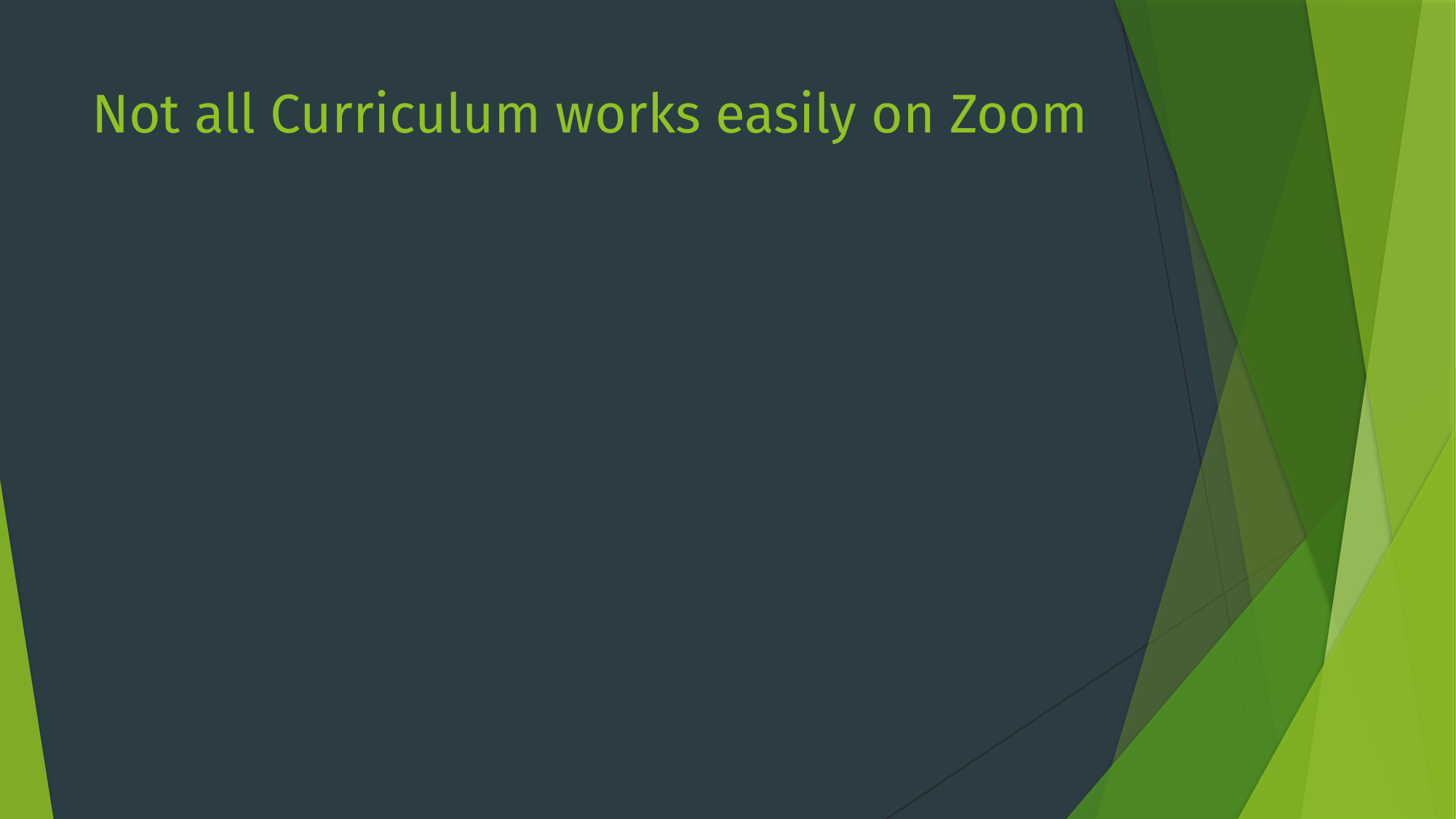

# Not all Curriculum works easily on Zoom